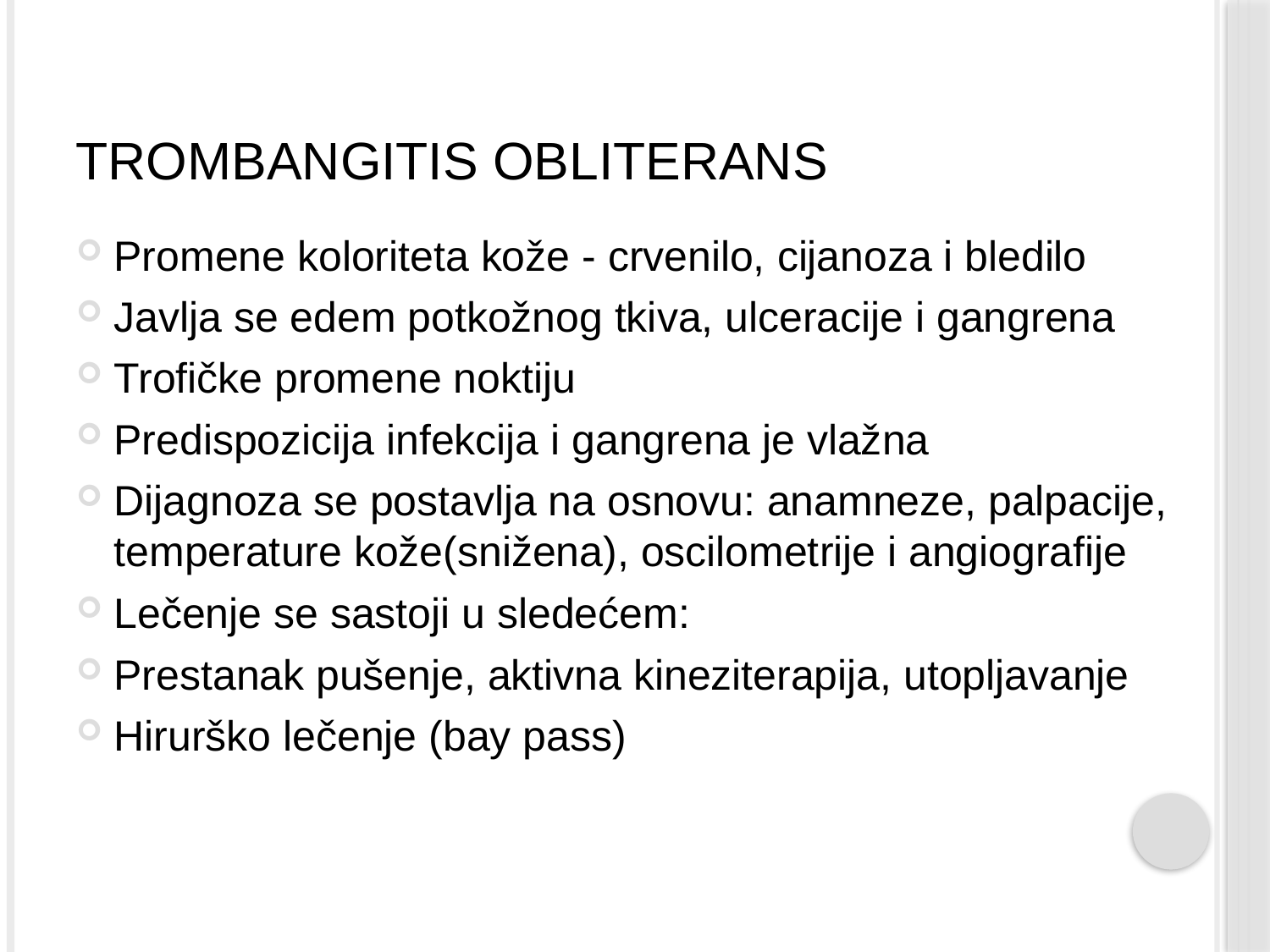

# Trombangitis obliterans
Promene koloriteta kože - crvenilo, cijanoza i bledilo
Javlja se edem potkožnog tkiva, ulceracije i gangrena
Trofičke promene noktiju
Predispozicija infekcija i gangrena je vlažna
Dijagnoza se postavlja na osnovu: anamneze, palpacije, temperature kože(snižena), oscilometrije i angiografije
Lečenje se sastoji u sledećem:
Prestanak pušenje, aktivna kineziterapija, utopljavanje
Hirurško lečenje (bay pass)